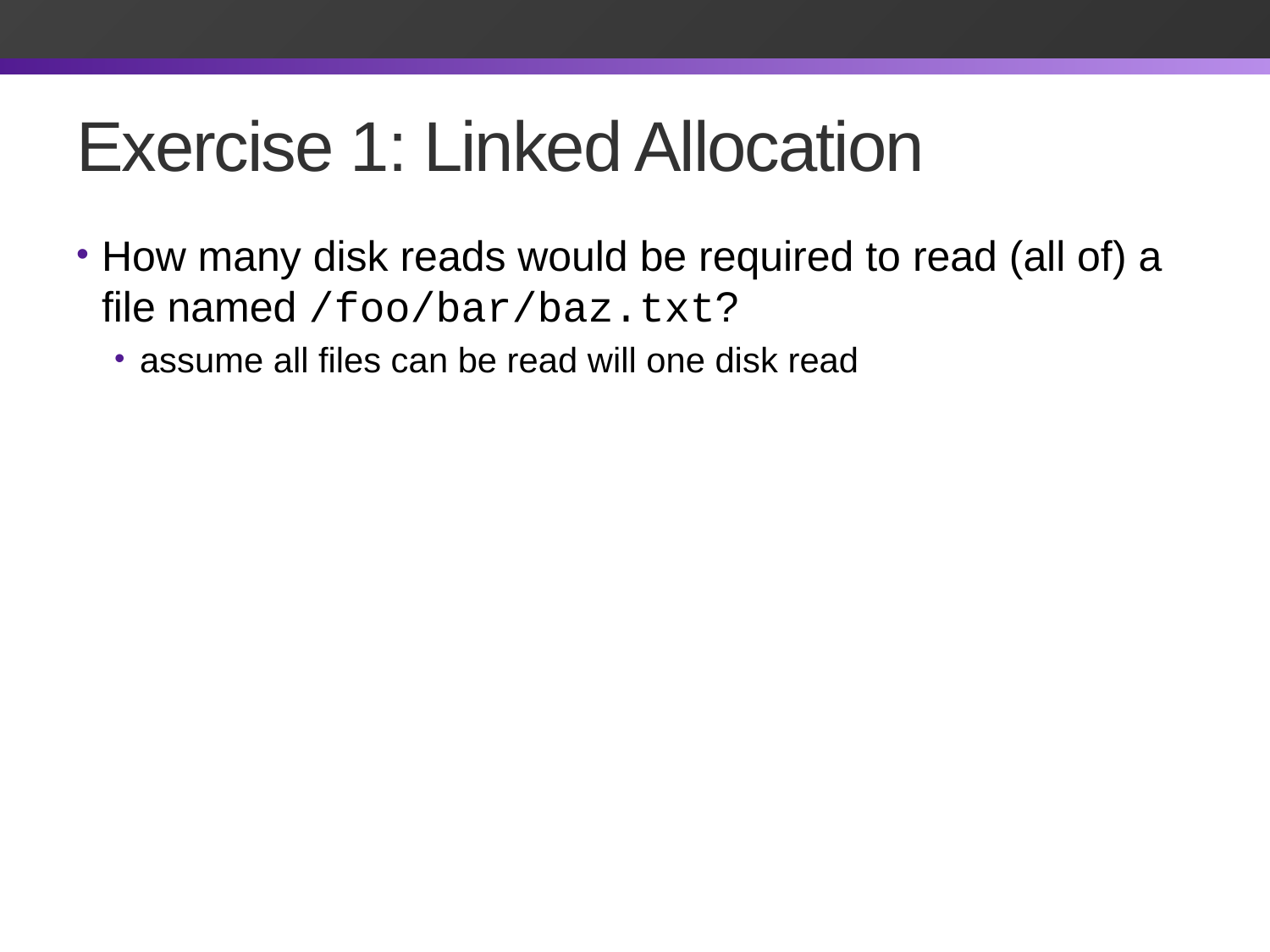

# Exercise 1: Linked Allocation
How many disk reads would be required to read (all of) a file named /foo/bar/baz.txt?
assume all files can be read will one disk read

read / directory file, find foo’s file number
read foo directory file, find bar’s file number
read bar directory file, find baz.txt’s file number
read baz.txt